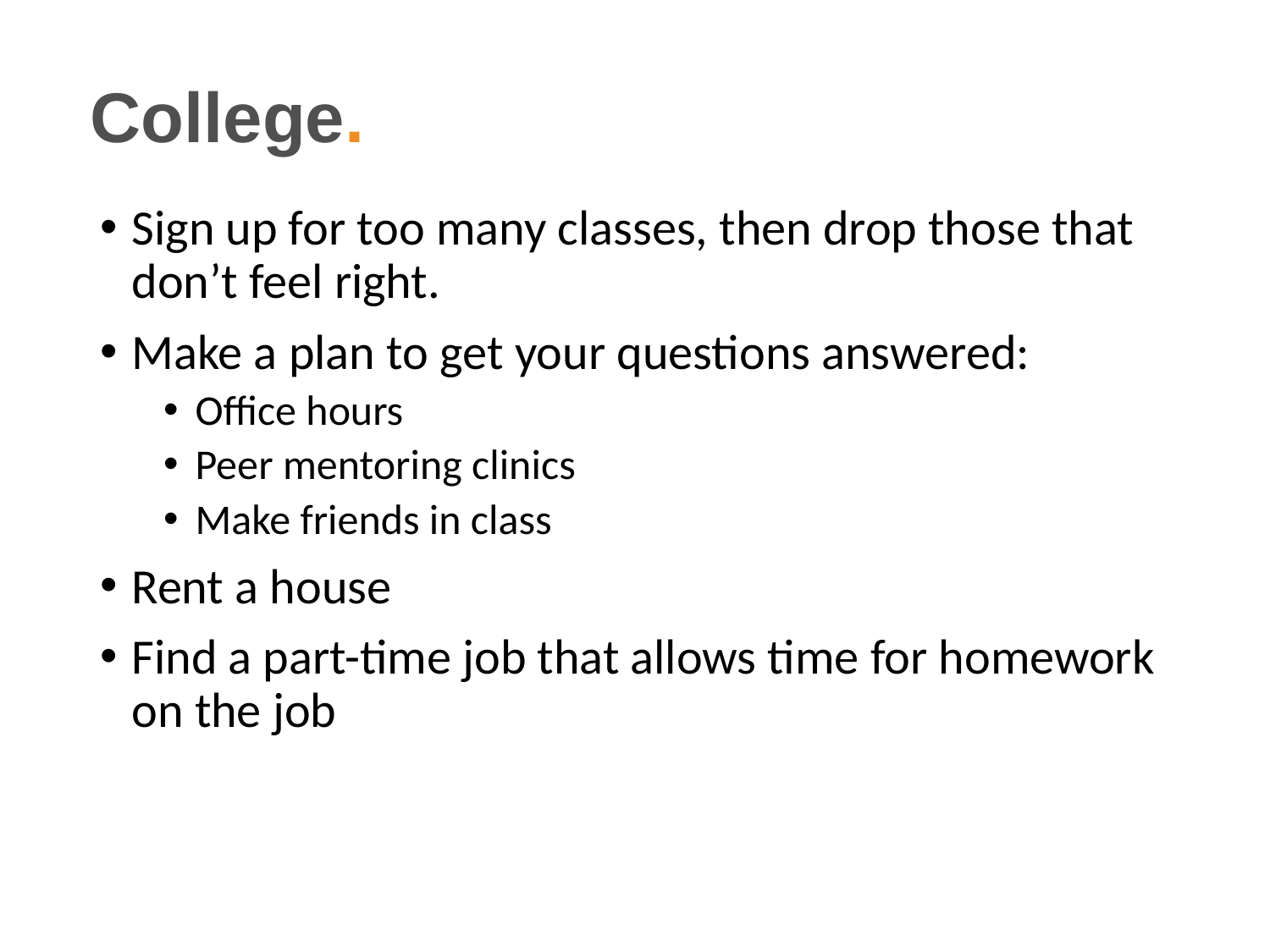

College.
Sign up for too many classes, then drop those that don’t feel right.
Make a plan to get your questions answered:
Office hours
Peer mentoring clinics
Make friends in class
Rent a house
Find a part-time job that allows time for homework on the job